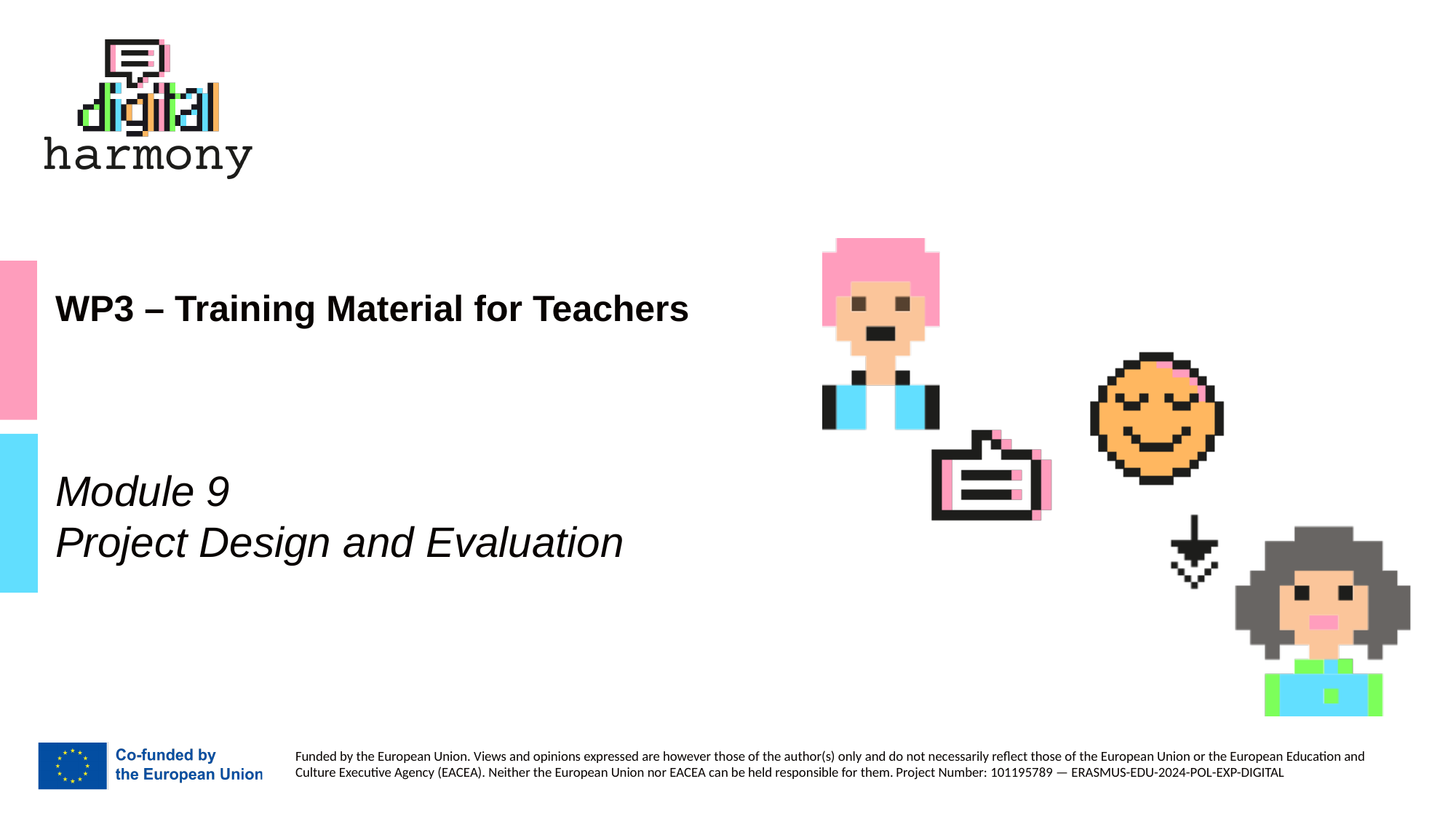

# WP3 – Training Material for Teachers
Module 9
Project Design and Evaluation